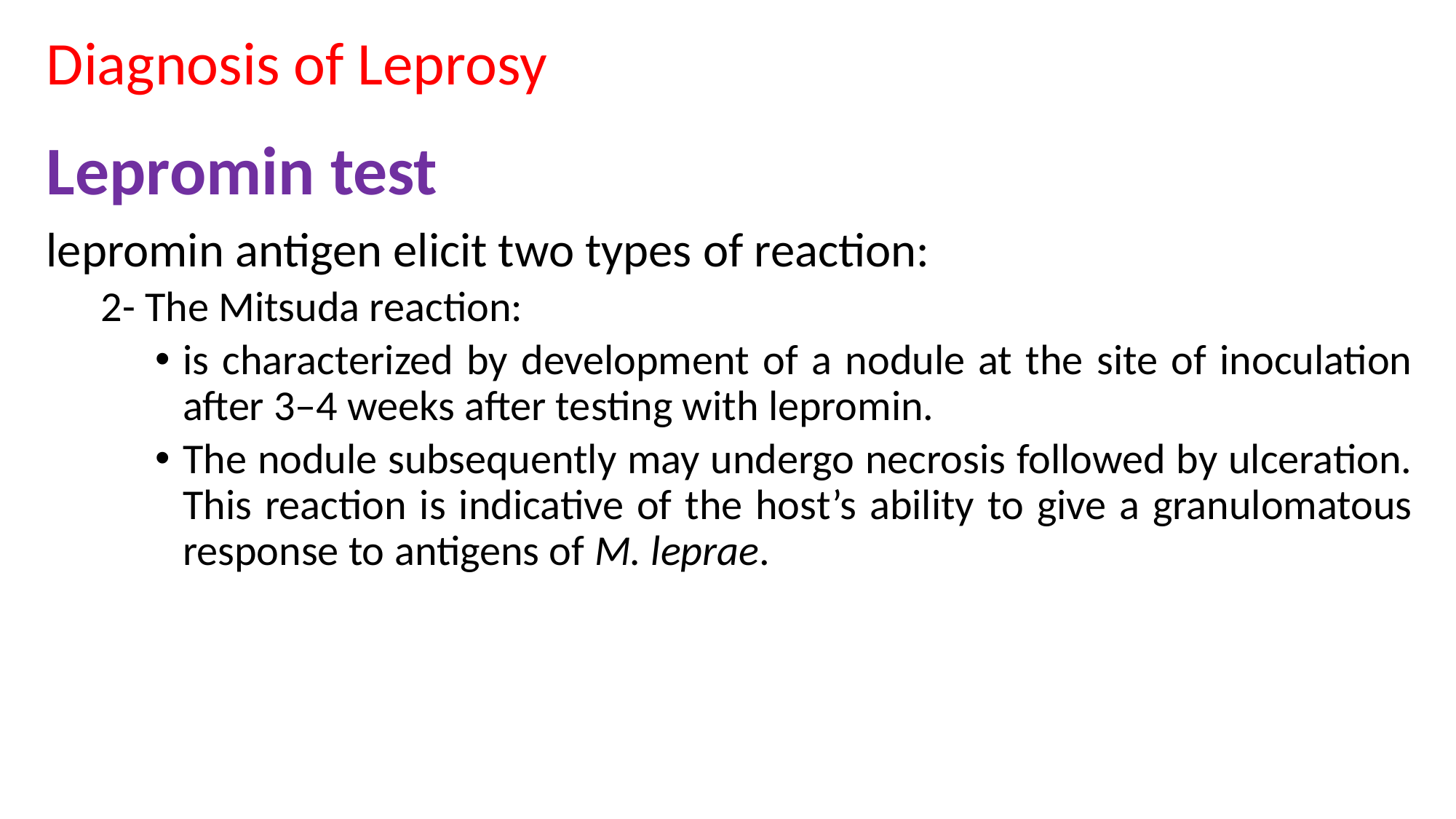

Diagnosis of Leprosy
Lepromin test
lepromin antigen elicit two types of reaction:
2- The Mitsuda reaction:
is characterized by development of a nodule at the site of inoculation after 3–4 weeks after testing with lepromin.
The nodule subsequently may undergo necrosis followed by ulceration. This reaction is indicative of the host’s ability to give a granulomatous response to antigens of M. leprae.